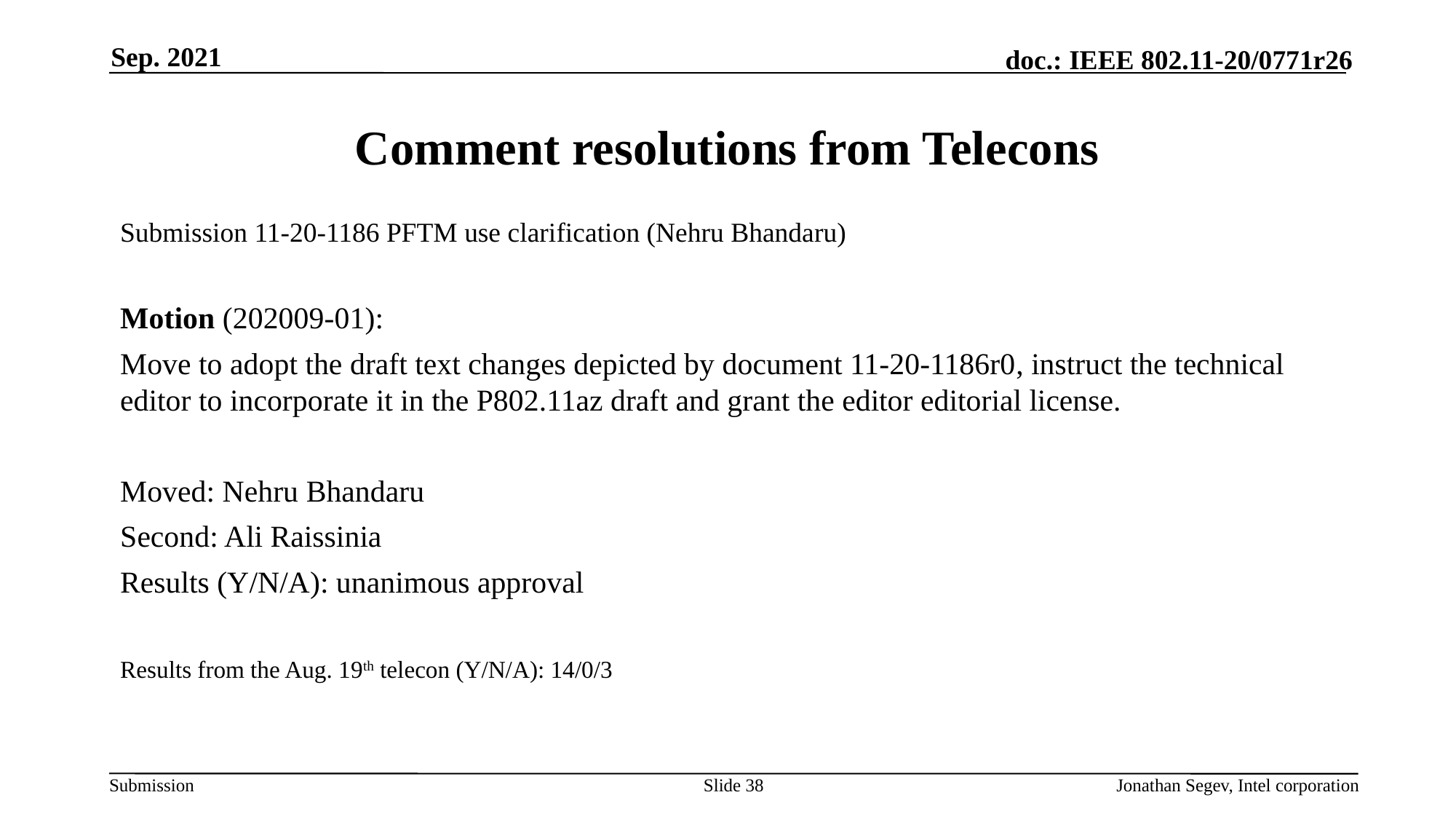

Sep. 2021
# Comment resolutions from Telecons
Submission 11-20-1186 PFTM use clarification (Nehru Bhandaru)

Motion (202009-01):
Move to adopt the draft text changes depicted by document 11-20-1186r0, instruct the technical editor to incorporate it in the P802.11az draft and grant the editor editorial license.

Moved: Nehru Bhandaru
Second: Ali Raissinia
Results (Y/N/A): unanimous approval

Results from the Aug. 19th telecon (Y/N/A): 14/0/3

Slide 38
Jonathan Segev, Intel corporation